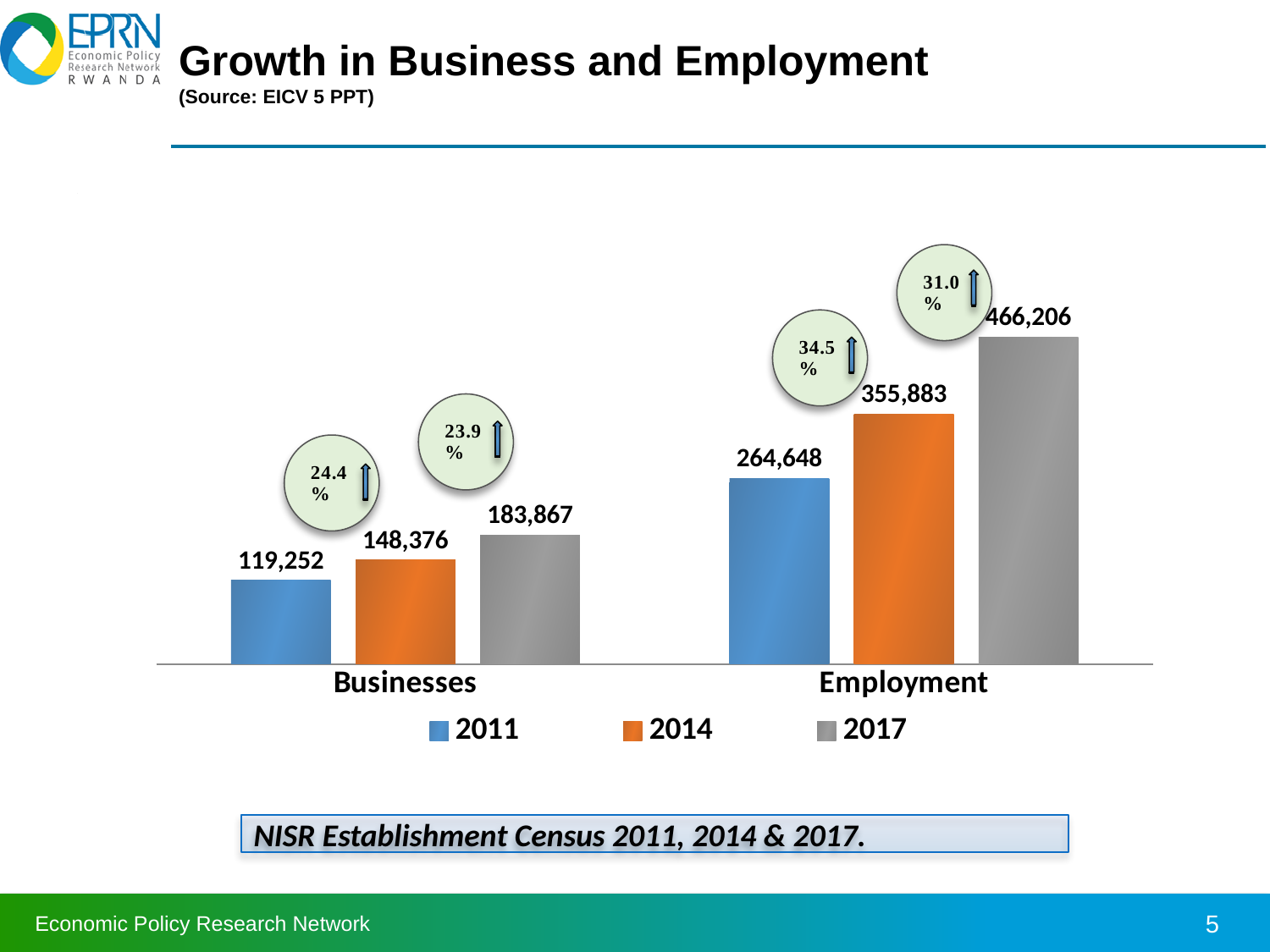

# Growth in Business and Employment (Source: EICV 5 PPT)

### Chart

| Category | 2011 | 2014 | 2017 |
|---|---|---|---|
| Businesses | 119252.0 | 148376.0 | 183867.0 |
| Employment | 264648.0 | 355883.0 | 466206.0 |
.
NISR Establishment Census 2011, 2014 & 2017.
5